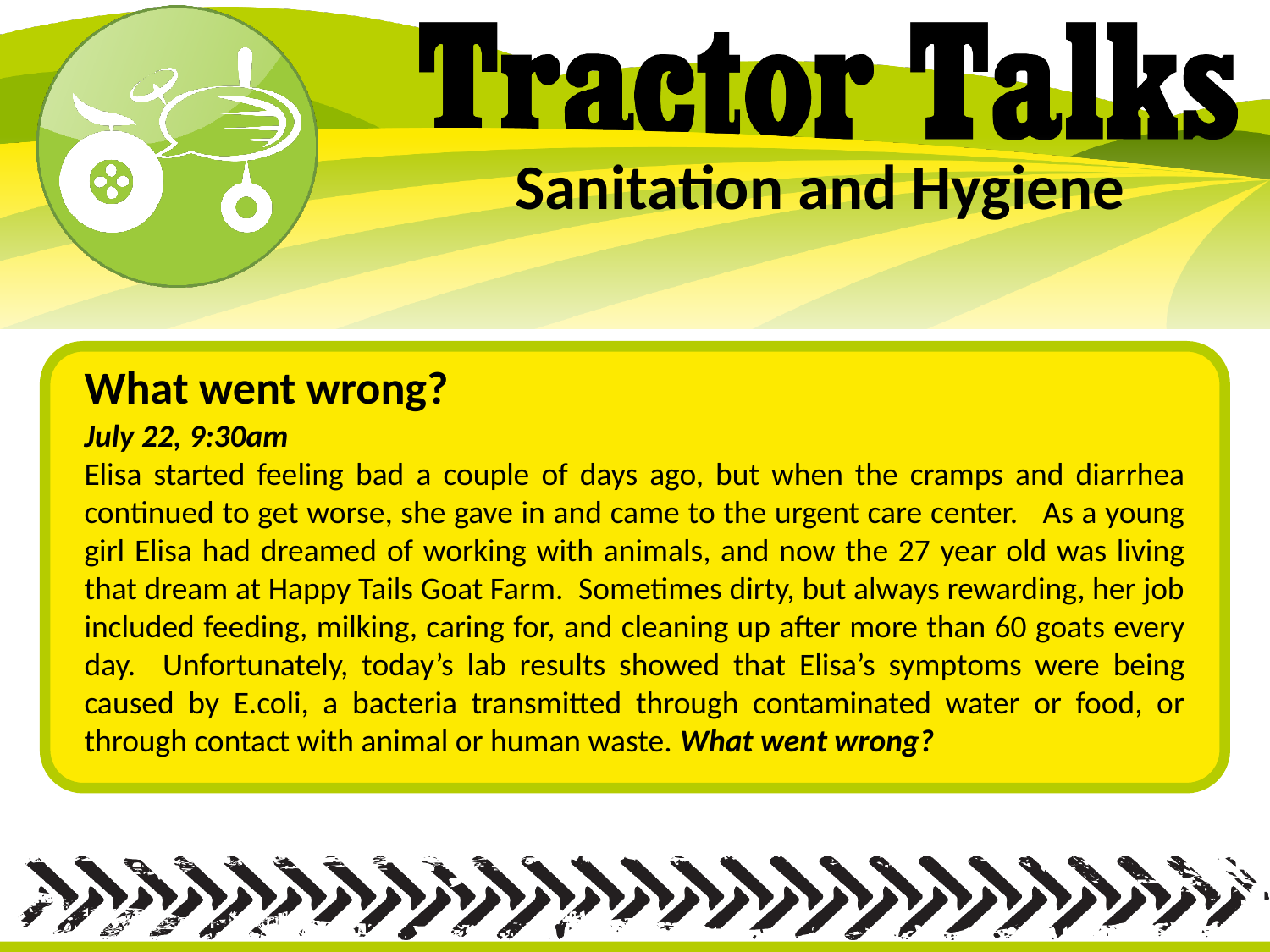

# Sanitation and Hygiene

What went wrong?
July 22, 9:30am
Elisa started feeling bad a couple of days ago, but when the cramps and diarrhea continued to get worse, she gave in and came to the urgent care center.   As a young girl Elisa had dreamed of working with animals, and now the 27 year old was living that dream at Happy Tails Goat Farm.  Sometimes dirty, but always rewarding, her job included feeding, milking, caring for, and cleaning up after more than 60 goats every day.  Unfortunately, today’s lab results showed that Elisa’s symptoms were being caused by E.coli, a bacteria transmitted through contaminated water or food, or through contact with animal or human waste. What went wrong?